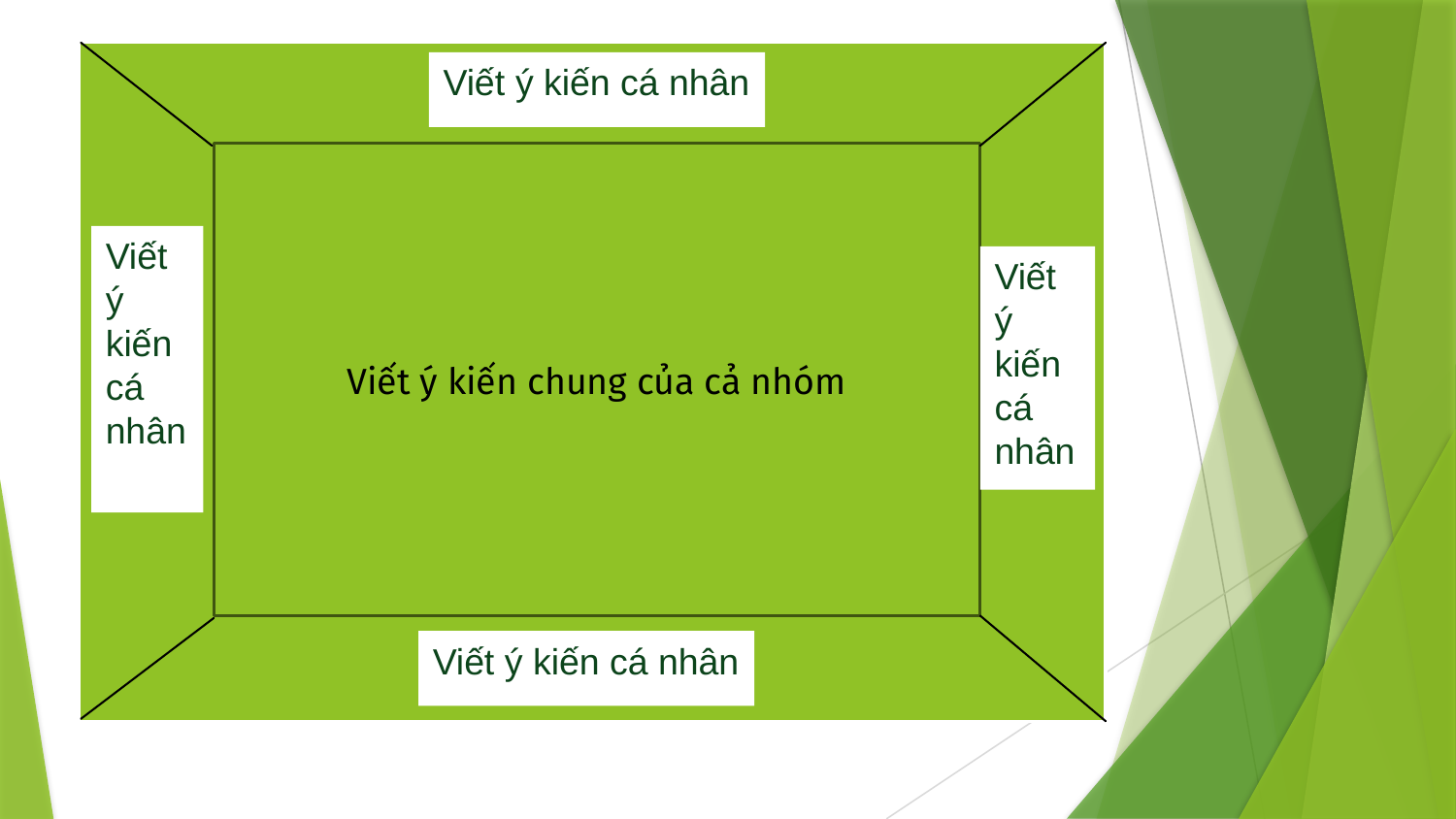

Ý Y

Viết ý kiến cá nhân
Viết ý kiến chung của cả nhóm
Viết ý kiến cá nhân
Viết ý kiến cá nhân
Viết ý kiến cá nhân